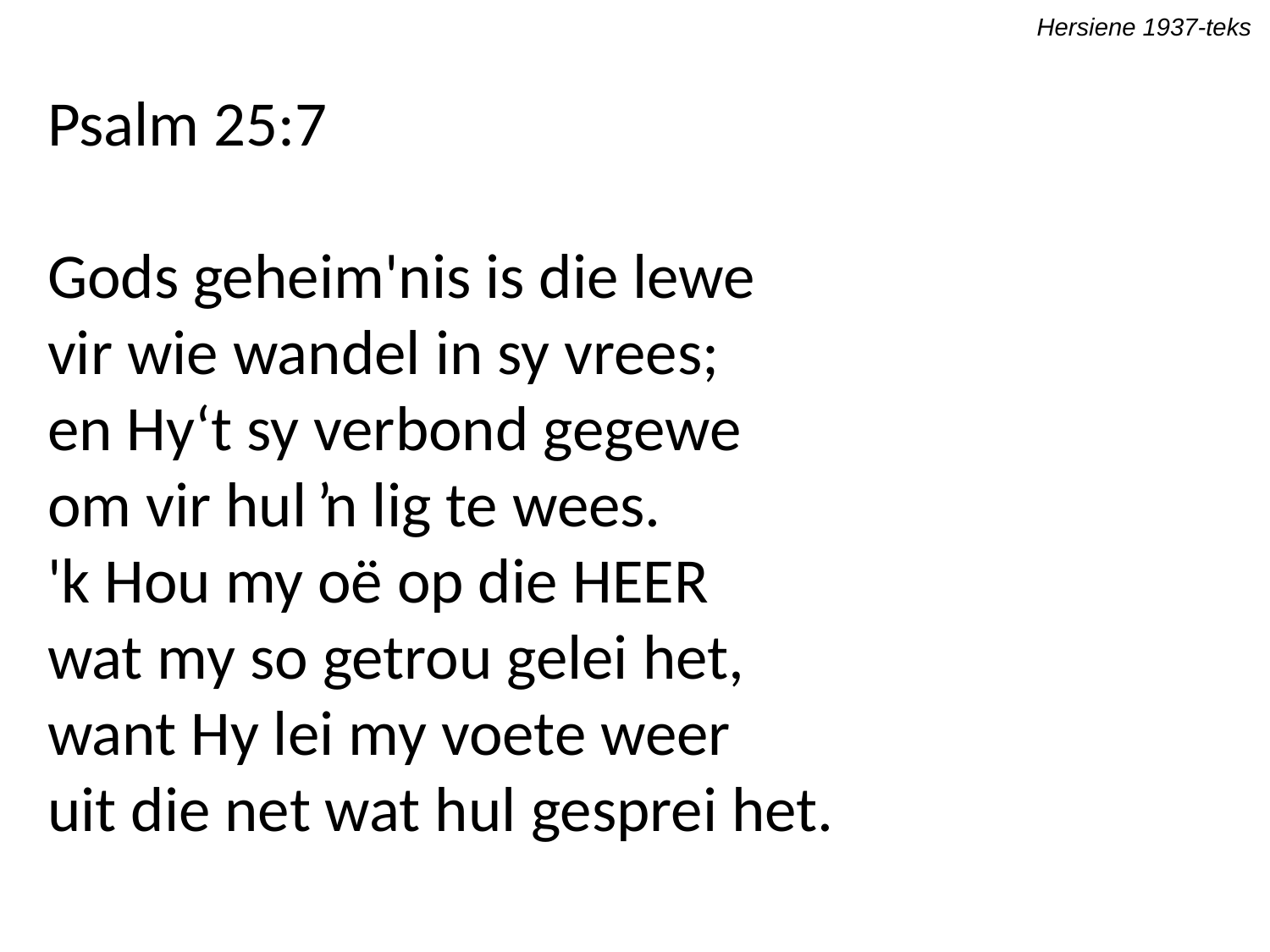

Hersiene 1937-teks
Psalm 25:7

Gods geheim'nis is die lewe
vir wie wandel in sy vrees;
en Hy‘t sy verbond gegewe
om vir hul ŉ lig te wees.
'k Hou my oë op die Heer
wat my so getrou gelei het,
want Hy lei my voete weer
uit die net wat hul gesprei het.